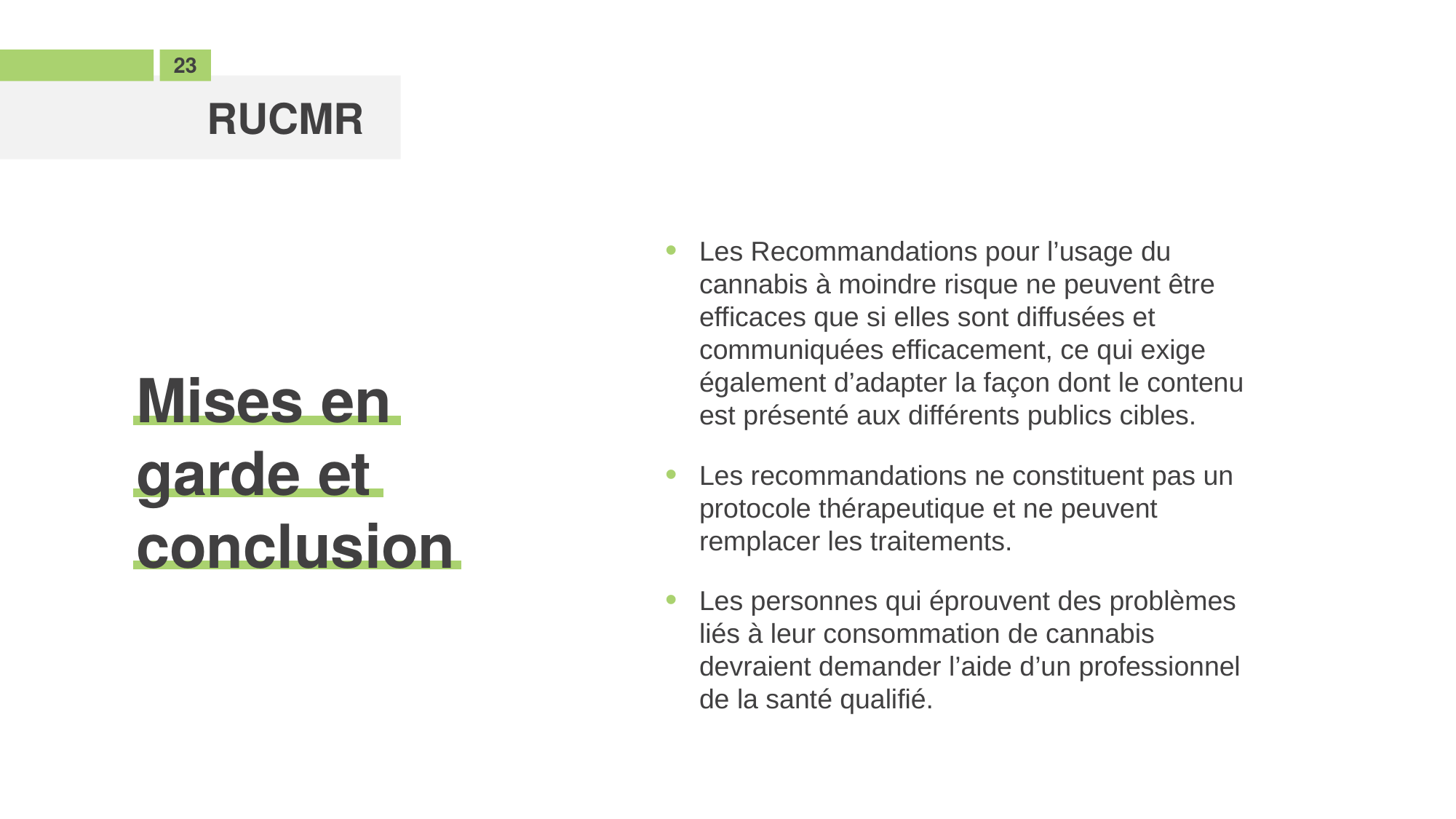

23

RUCMR
Mises en
garde et conclusion
Les Recommandations pour l’usage du cannabis à moindre risque ne peuvent être efficaces que si elles sont diffusées et communiquées efficacement, ce qui exige également d’adapter la façon dont le contenu est présenté aux différents publics cibles.
Les recommandations ne constituent pas un protocole thérapeutique et ne peuvent remplacer les traitements.
Les personnes qui éprouvent des problèmes liés à leur consommation de cannabis devraient demander l’aide d’un professionnel de la santé qualifié.